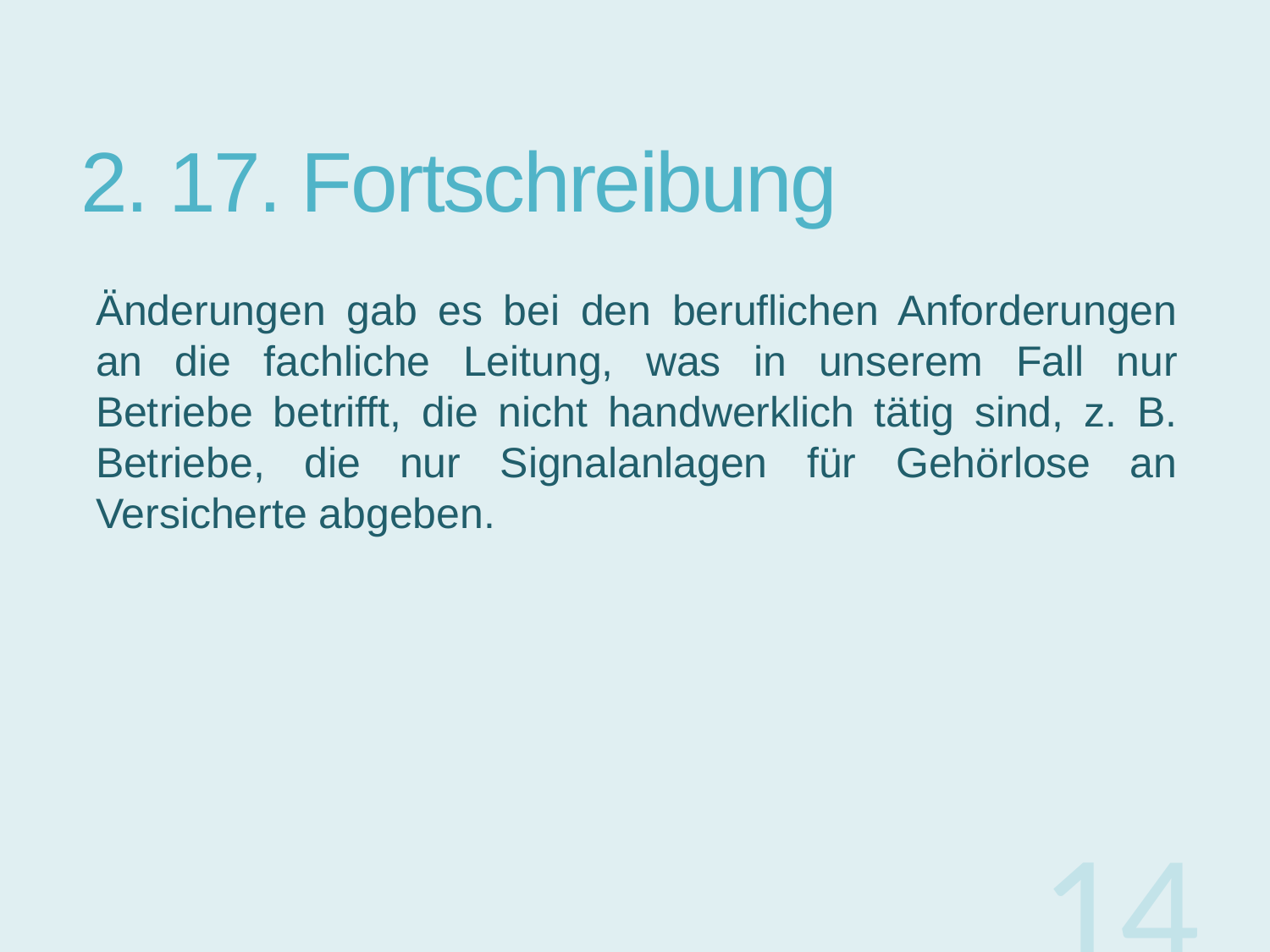

# 2. 17. Fortschreibung
Änderungen gab es bei den beruflichen Anforderungen an die fachliche Leitung, was in unserem Fall nur Betriebe betrifft, die nicht handwerklich tätig sind, z. B. Betriebe, die nur Signalanlagen für Gehörlose an Versicherte abgeben.

14